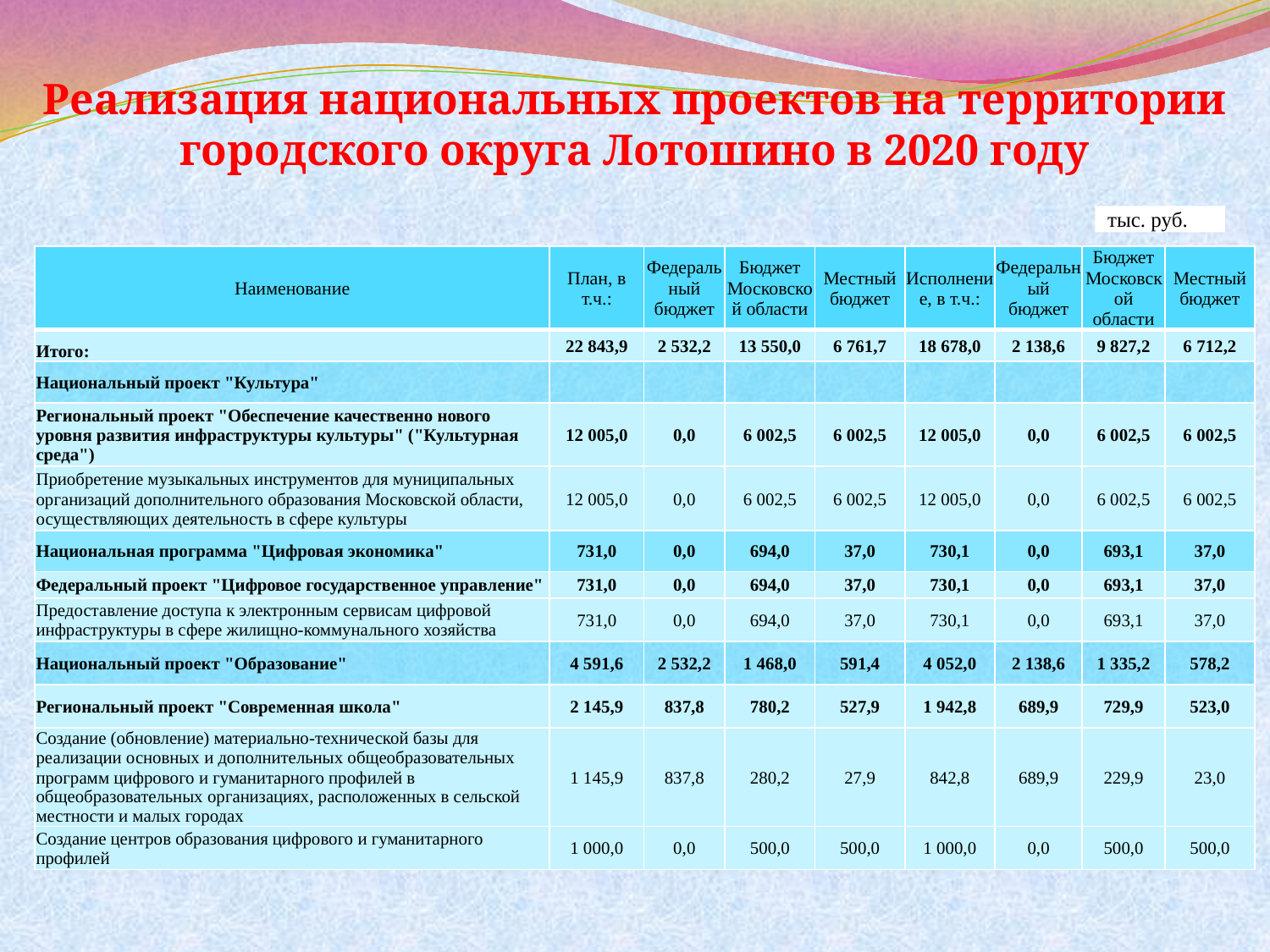

Реализация национальных проектов на территории городского округа Лотошино в 2020 году
тыс. руб.
| Наименование | План, в т.ч.: | Федеральный бюджет | Бюджет Московской области | Местный бюджет | Исполнение, в т.ч.: | Федеральный бюджет | Бюджет Московской области | Местный бюджет |
| --- | --- | --- | --- | --- | --- | --- | --- | --- |
| Итого: | 22 843,9 | 2 532,2 | 13 550,0 | 6 761,7 | 18 678,0 | 2 138,6 | 9 827,2 | 6 712,2 |
| Национальный проект "Культура" |  |  |  |  |  |  |  |  |
| Региональный проект "Обеспечение качественно нового уровня развития инфраструктуры культуры" ("Культурная среда") | 12 005,0 | 0,0 | 6 002,5 | 6 002,5 | 12 005,0 | 0,0 | 6 002,5 | 6 002,5 |
| Приобретение музыкальных инструментов для муниципальных организаций дополнительного образования Московской области, осуществляющих деятельность в сфере культуры | 12 005,0 | 0,0 | 6 002,5 | 6 002,5 | 12 005,0 | 0,0 | 6 002,5 | 6 002,5 |
| Национальная программа "Цифровая экономика" | 731,0 | 0,0 | 694,0 | 37,0 | 730,1 | 0,0 | 693,1 | 37,0 |
| Федеральный проект "Цифровое государственное управление" | 731,0 | 0,0 | 694,0 | 37,0 | 730,1 | 0,0 | 693,1 | 37,0 |
| Предоставление доступа к электронным сервисам цифровой инфраструктуры в сфере жилищно-коммунального хозяйства | 731,0 | 0,0 | 694,0 | 37,0 | 730,1 | 0,0 | 693,1 | 37,0 |
| Национальный проект "Образование" | 4 591,6 | 2 532,2 | 1 468,0 | 591,4 | 4 052,0 | 2 138,6 | 1 335,2 | 578,2 |
| Региональный проект "Современная школа" | 2 145,9 | 837,8 | 780,2 | 527,9 | 1 942,8 | 689,9 | 729,9 | 523,0 |
| Создание (обновление) материально-технической базы для реализации основных и дополнительных общеобразовательных программ цифрового и гуманитарного профилей в общеобразовательных организациях, расположенных в сельской местности и малых городах | 1 145,9 | 837,8 | 280,2 | 27,9 | 842,8 | 689,9 | 229,9 | 23,0 |
| Создание центров образования цифрового и гуманитарного профилей | 1 000,0 | 0,0 | 500,0 | 500,0 | 1 000,0 | 0,0 | 500,0 | 500,0 |